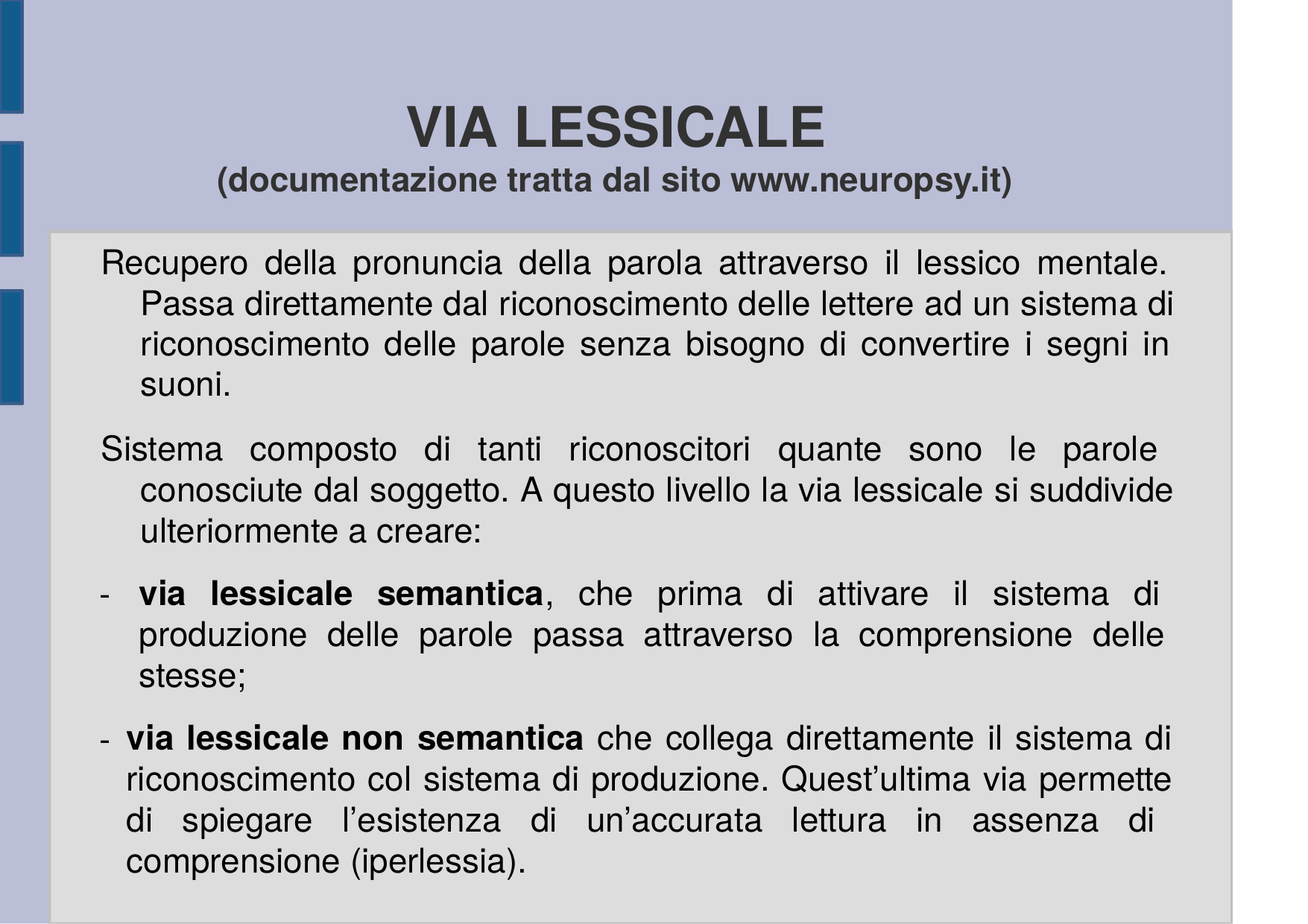

# VIA LESSICALE
(documentazione tratta dal sito www.neuropsy.it)

Recupero della pronuncia della parola attraverso il lessico mentale.  Passa direttamente dal riconoscimento delle lettere ad un sistema di  riconoscimento delle parole senza bisogno di convertire i segni in  suoni.
Sistema composto di tanti riconoscitori quante sono le parole  conosciute dal soggetto. A questo livello la via lessicale si suddivide  ulteriormente a creare:
via lessicale semantica, che prima di attivare il sistema di  produzione delle parole passa attraverso la comprensione delle  stesse;
via lessicale non semantica che collega direttamente il sistema di  riconoscimento col sistema di produzione. Quest’ultima via permette  di spiegare l’esistenza di un’accurata lettura in assenza di  comprensione (iperlessia).